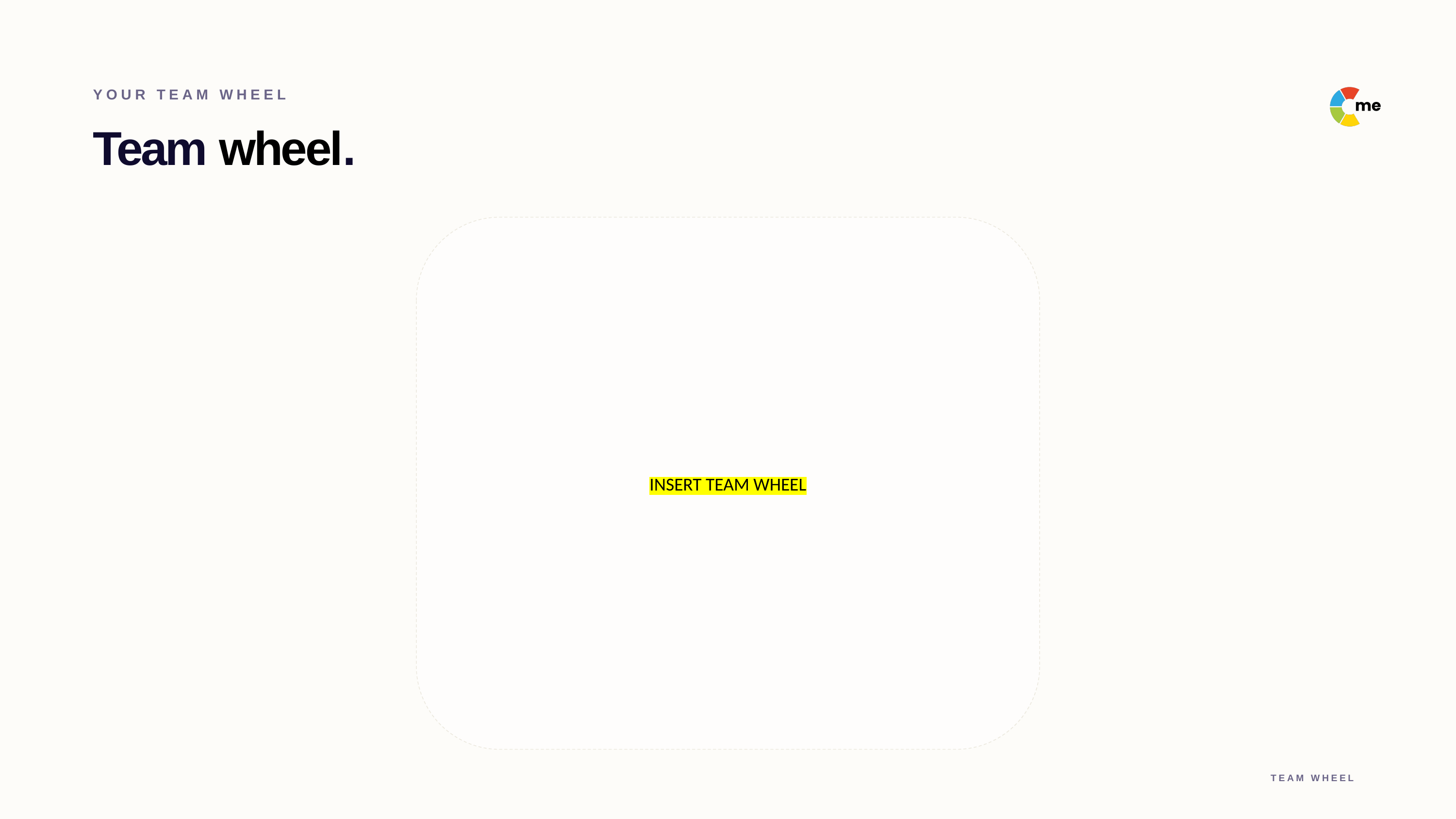

YOUR TEAM WHEEL
Team wheel.
INSERT TEAM WHEEL
TEAM WHEEL